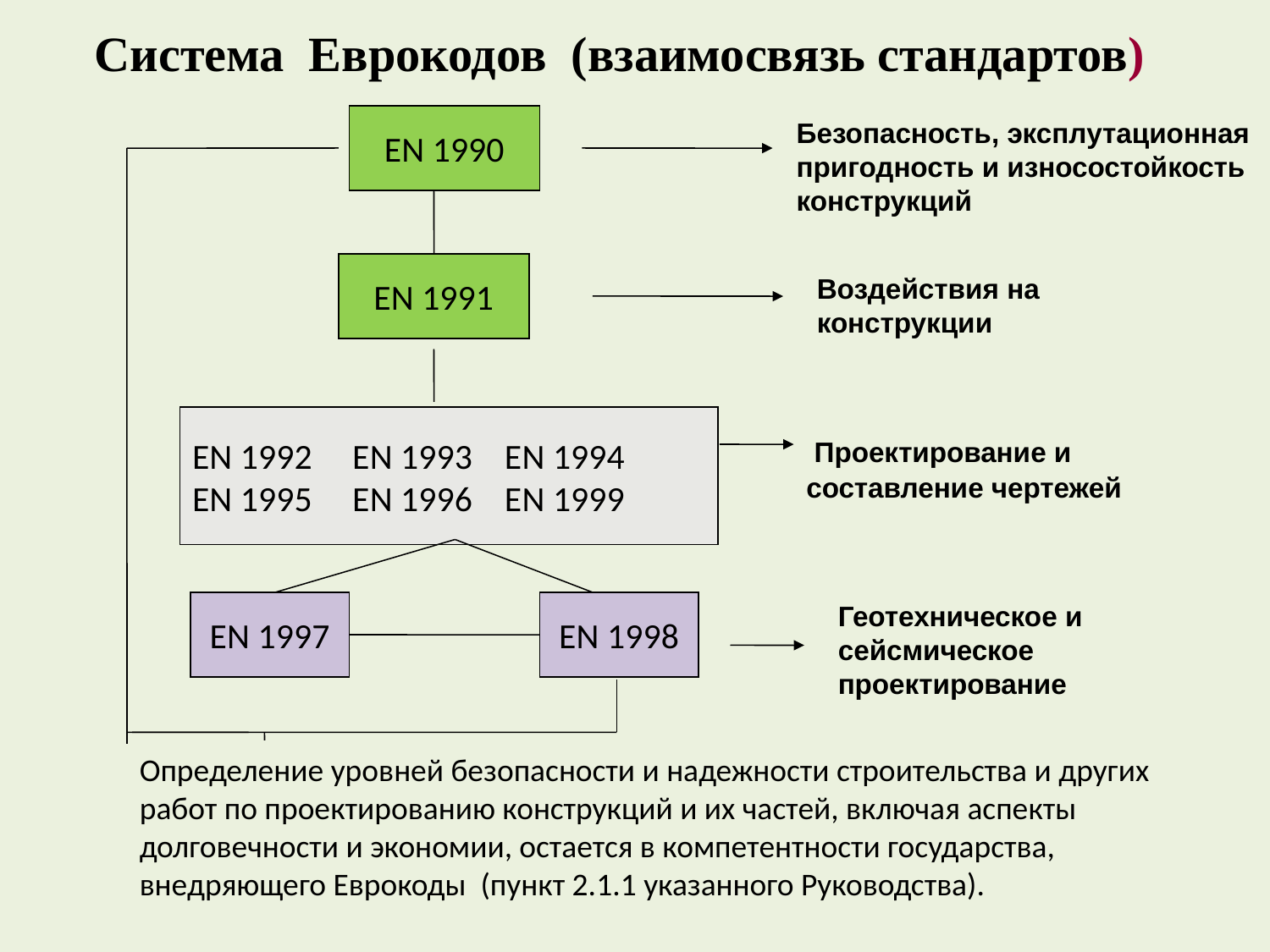

Система  Еврокодов  (взаимосвязь стандартов)
EN 1990
Безопасность, эксплутационная пригодность и износостойкость конструкций

EN 1991
Воздействия на конструкции

EN 1992     EN 1993    EN 1994
EN 1995     EN 1996    EN 1999
 Проектирование и составление чертежей

EN 1997
EN 1998
Геотехническое и сейсмическое проектирование

Определение уровней безопасности и надежности строительства и других работ по проектированию конструкций и их частей, включая аспекты долговечности и экономии, остается в компетентности государства, внедряющего Еврокоды  (пункт 2.1.1 указанного Руководства).